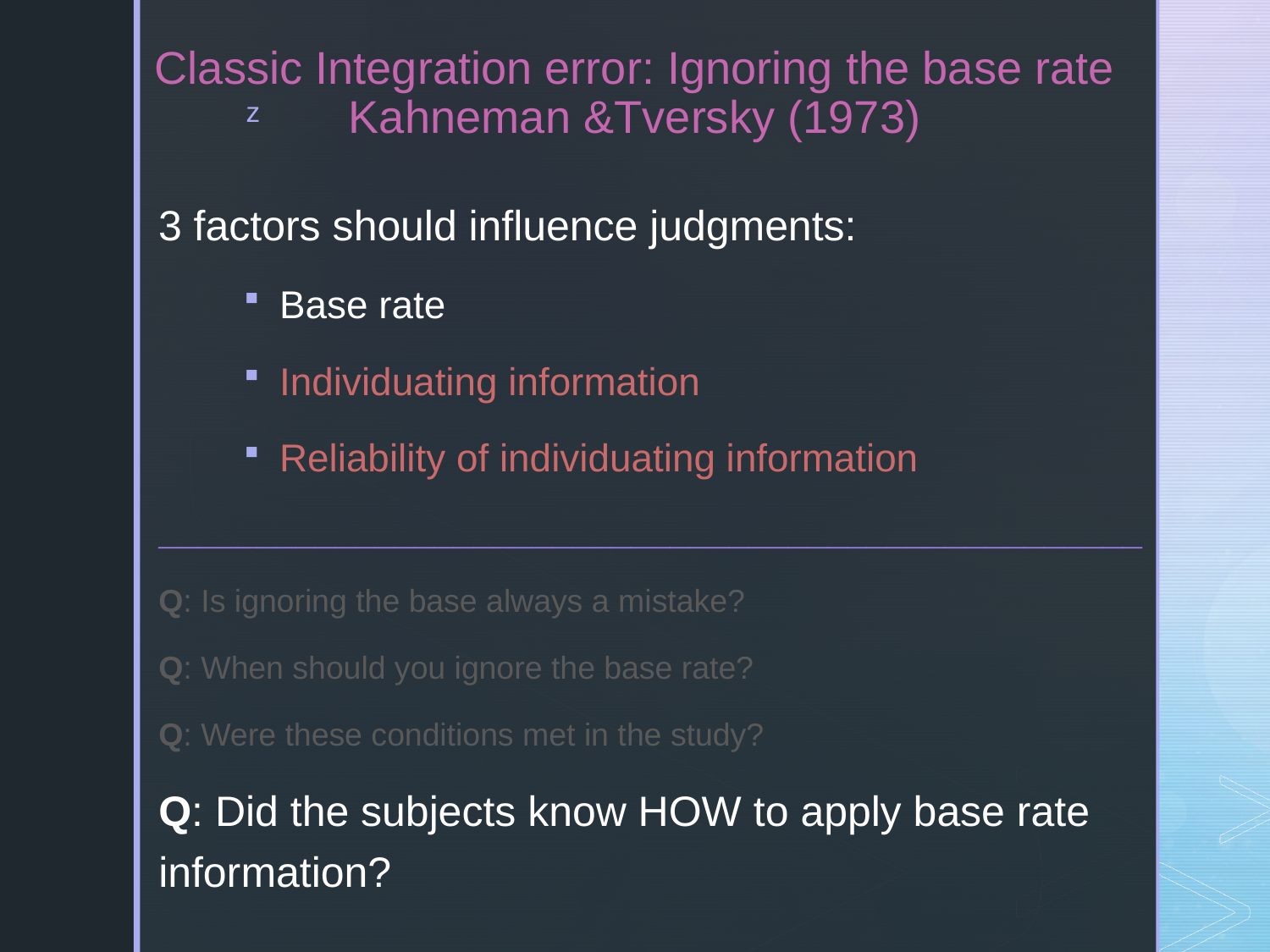

# Classic Integration error: Ignoring the base rate Kahneman &Tversky (1973)
3 factors should influence judgments:
Base rate
Individuating information
Reliability of individuating information
__________________________________________________
Q: Is ignoring the base always a mistake?
Q: When should you ignore the base rate?
Q: Were these conditions met in the study?
Q: Did the subjects know HOW to apply base rate information?